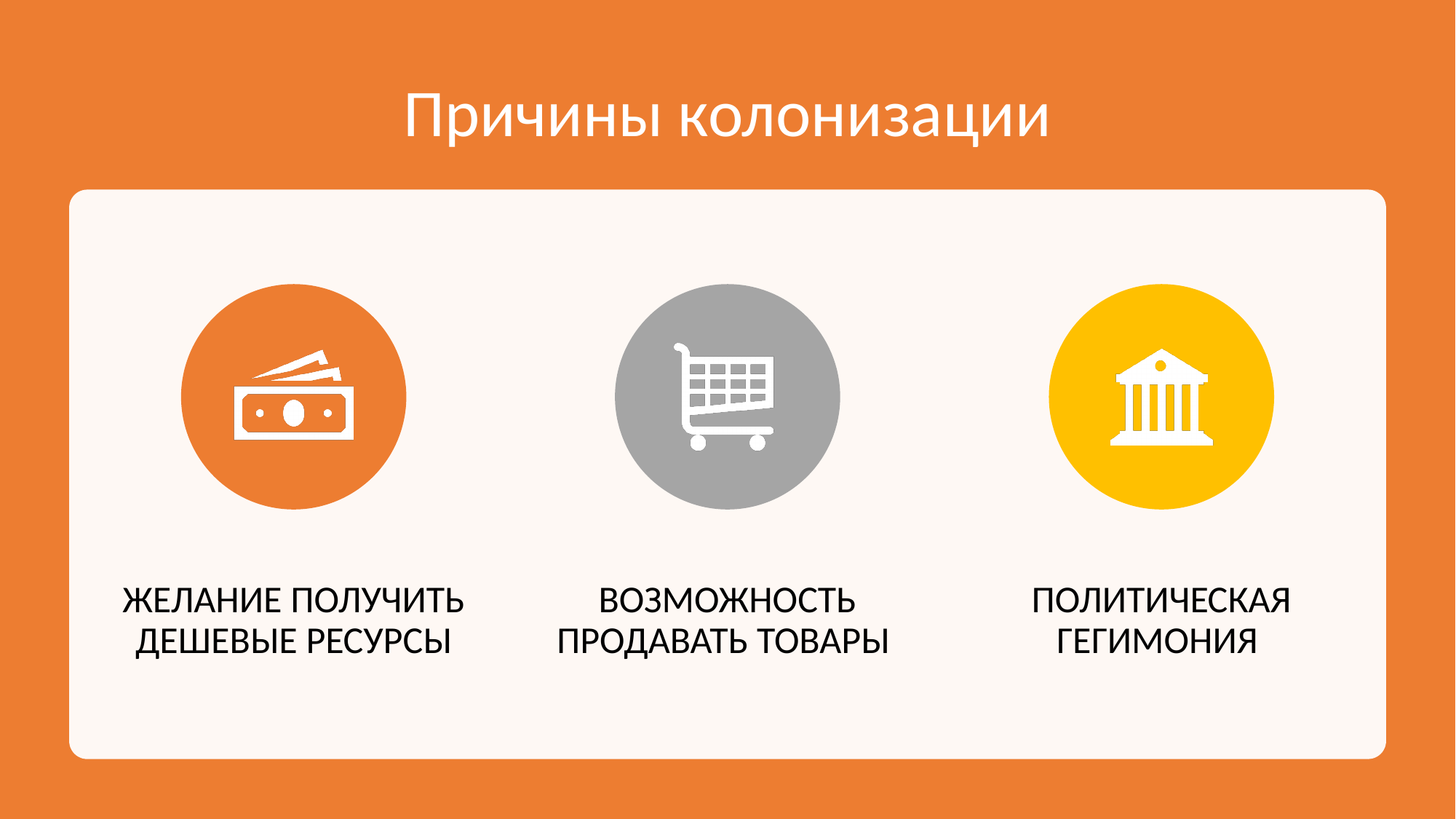

# Причины колонизации

Желание получить дешевые ресурсы
Возможность продавать товары
Политическая гегимония